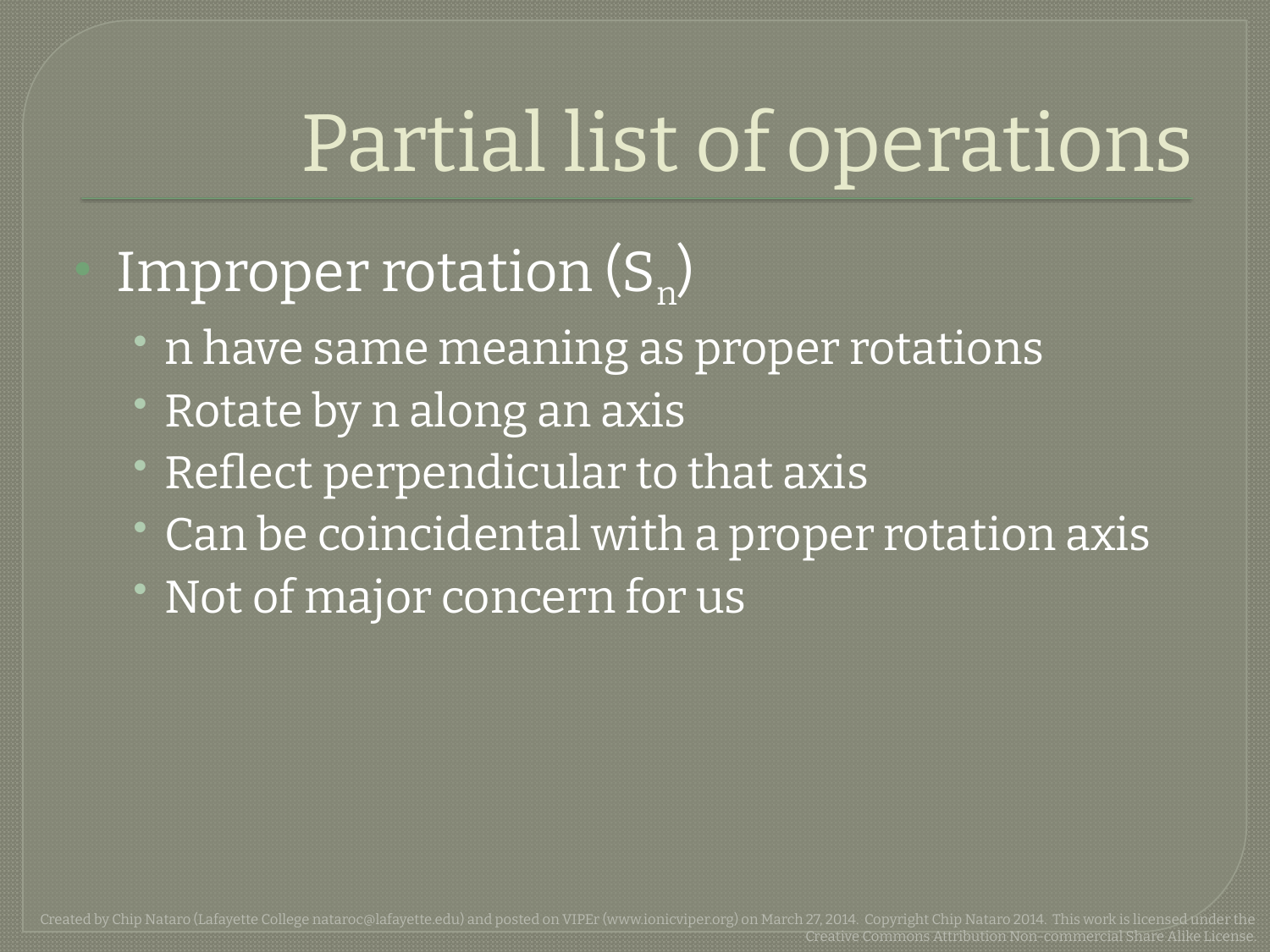

# Partial list of operations
Improper rotation (Sn)
n have same meaning as proper rotations
Rotate by n along an axis
Reflect perpendicular to that axis
Can be coincidental with a proper rotation axis
Not of major concern for us
Created by Chip Nataro (Lafayette College nataroc@lafayette.edu) and posted on VIPEr (www.ionicviper.org) on March 27, 2014.  Copyright Chip Nataro 2014.  This work is licensed under the Creative Commons Attribution Non-commercial Share Alike License.